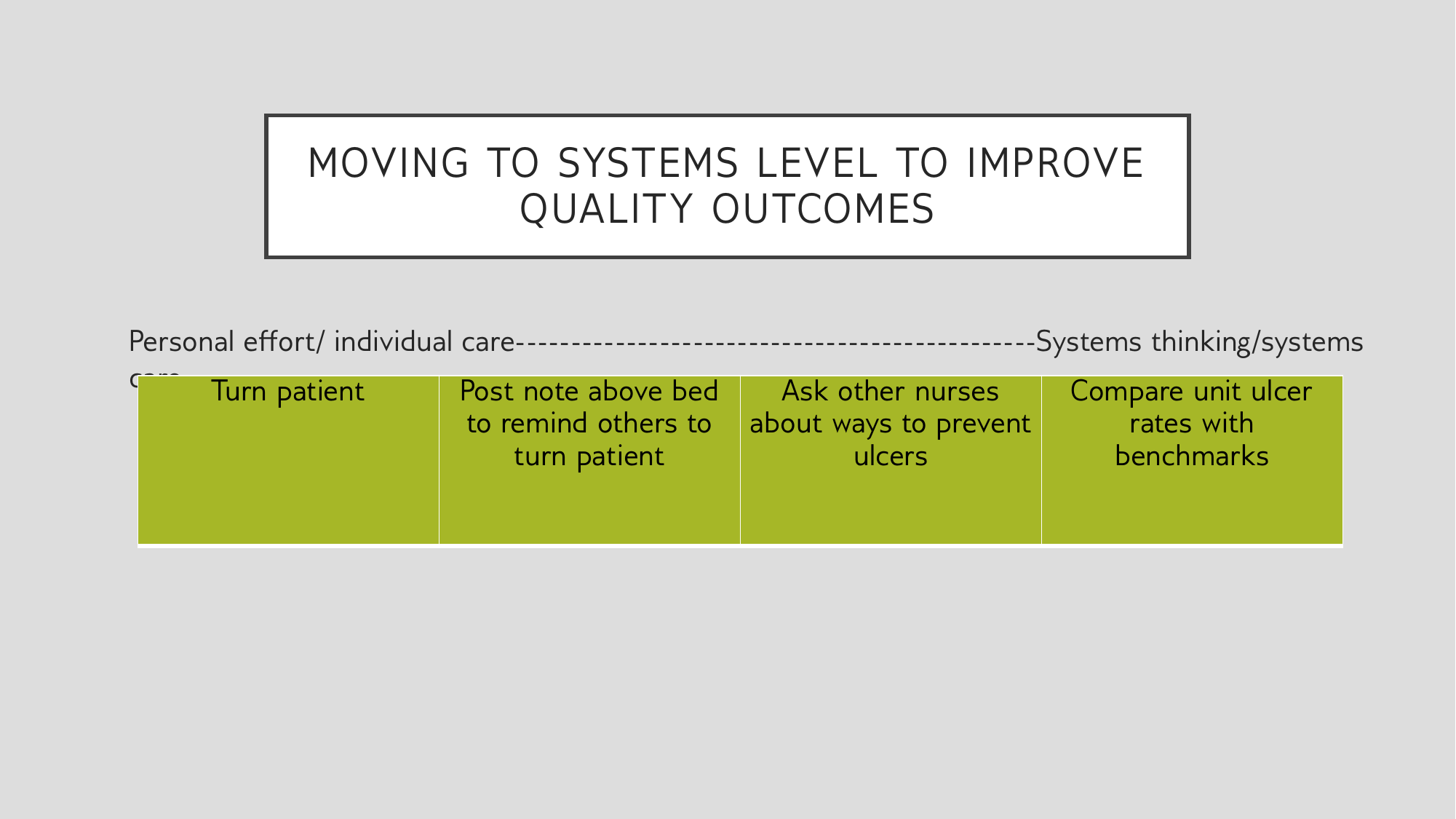

# Moving to systems level to improve quality outcomes
Personal effort/ individual care-----------------------------------------------Systems thinking/systems care

| Turn patient | Post note above bed to remind others to turn patient | Ask other nurses about ways to prevent ulcers | Compare unit ulcer rates with benchmarks |
| --- | --- | --- | --- |